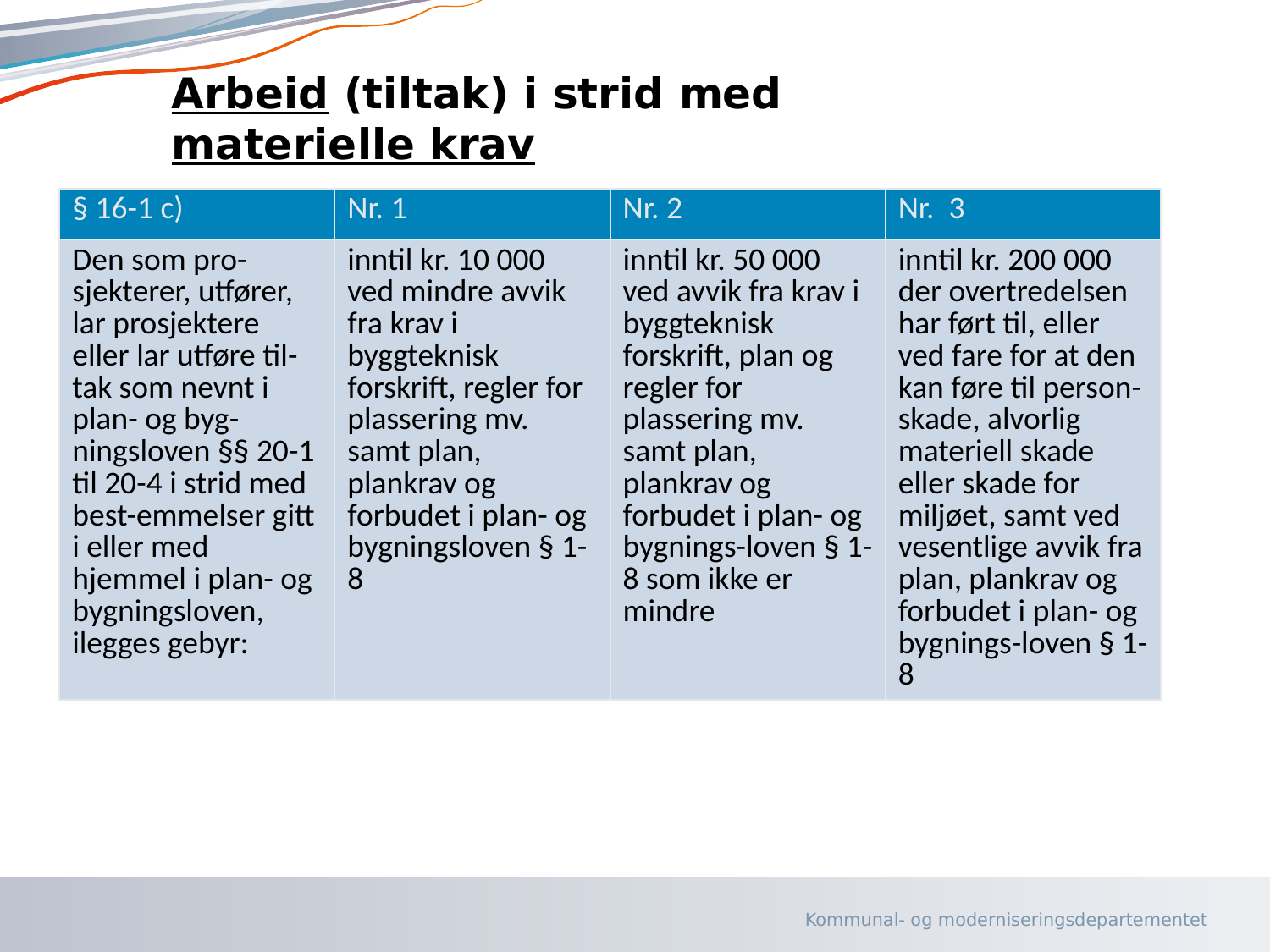

# Arbeid (tiltak) i strid med materielle krav
| § 16-1 c) | Nr. 1 | Nr. 2 | Nr. 3 |
| --- | --- | --- | --- |
| Den som pro-sjekterer, utfører, lar prosjektere eller lar utføre til-tak som nevnt i plan- og byg-ningsloven §§ 20-1 til 20-4 i strid med best-emmelser gitt i eller med hjemmel i plan- og bygningsloven, ilegges gebyr: | inntil kr. 10 000 ved mindre avvik fra krav i byggteknisk forskrift, regler for plassering mv. samt plan, plankrav og forbudet i plan- og bygningsloven § 1-8 | inntil kr. 50 000 ved avvik fra krav i byggteknisk forskrift, plan og regler for plassering mv. samt plan, plankrav og forbudet i plan- og bygnings-loven § 1-8 som ikke er mindre | inntil kr. 200 000 der overtredelsen har ført til, eller ved fare for at den kan føre til person-skade, alvorlig materiell skade eller skade for miljøet, samt ved vesentlige avvik fra plan, plankrav og forbudet i plan- og bygnings-loven § 1-8 |